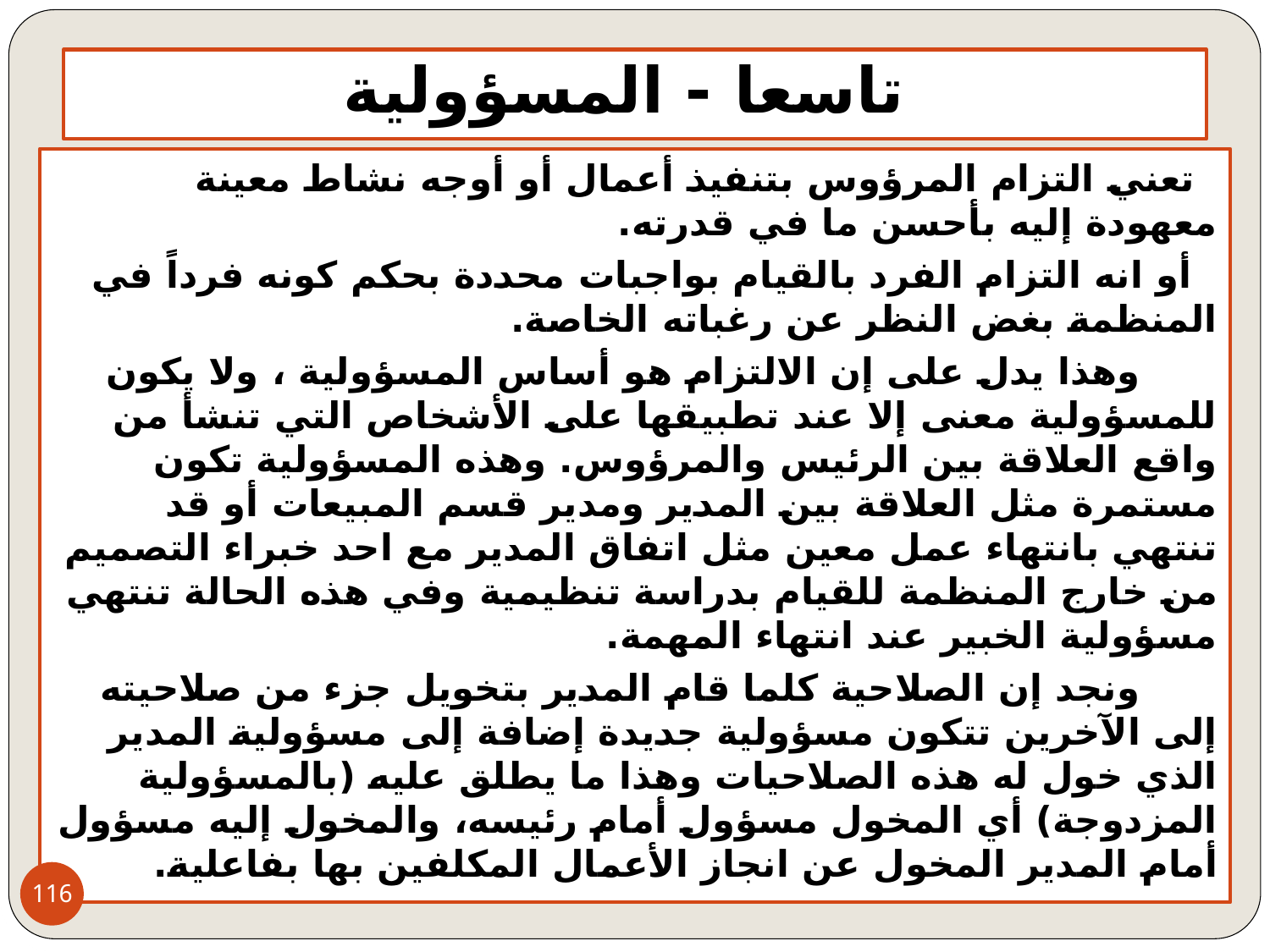

# تاسعا - المسؤولية
  تعني التزام المرؤوس بتنفيذ أعمال أو أوجه نشاط معينة معهودة إليه بأحسن ما في قدرته.
  أو انه التزام الفرد بالقيام بواجبات محددة بحكم كونه فرداً في المنظمة بغض النظر عن رغباته الخاصة.
      وهذا يدل على إن الالتزام هو أساس المسؤولية ، ولا يكون للمسؤولية معنى إلا عند تطبيقها على الأشخاص التي تنشأ من واقع العلاقة بين الرئيس والمرؤوس. وهذه المسؤولية تكون مستمرة مثل العلاقة بين المدير ومدير قسم المبيعات أو قد تنتهي بانتهاء عمل معين مثل اتفاق المدير مع احد خبراء التصميم من خارج المنظمة للقيام بدراسة تنظيمية وفي هذه الحالة تنتهي مسؤولية الخبير عند انتهاء المهمة.
      ونجد إن الصلاحية كلما قام المدير بتخويل جزء من صلاحيته إلى الآخرين تتكون مسؤولية جديدة إضافة إلى مسؤولية المدير الذي خول له هذه الصلاحيات وهذا ما يطلق عليه (بالمسؤولية المزدوجة) أي المخول مسؤول أمام رئيسه، والمخول إليه مسؤول أمام المدير المخول عن انجاز الأعمال المكلفين بها بفاعلية.

116